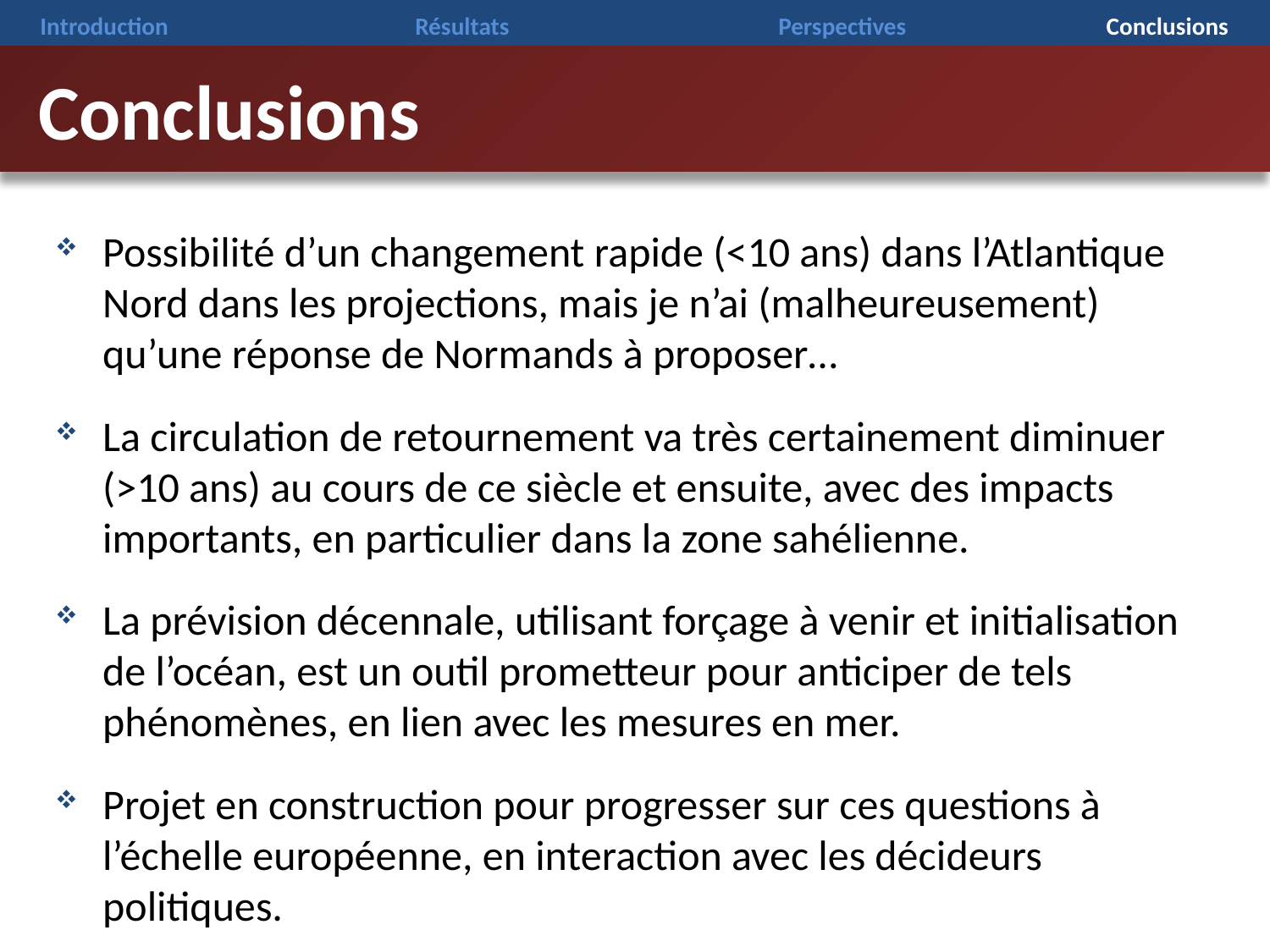

# Conclusions
Possibilité d’un changement rapide (<10 ans) dans l’Atlantique Nord dans les projections, mais je n’ai (malheureusement) qu’une réponse de Normands à proposer…
La circulation de retournement va très certainement diminuer (>10 ans) au cours de ce siècle et ensuite, avec des impacts importants, en particulier dans la zone sahélienne.
La prévision décennale, utilisant forçage à venir et initialisation de l’océan, est un outil prometteur pour anticiper de tels phénomènes, en lien avec les mesures en mer.
Projet en construction pour progresser sur ces questions à l’échelle européenne, en interaction avec les décideurs politiques.